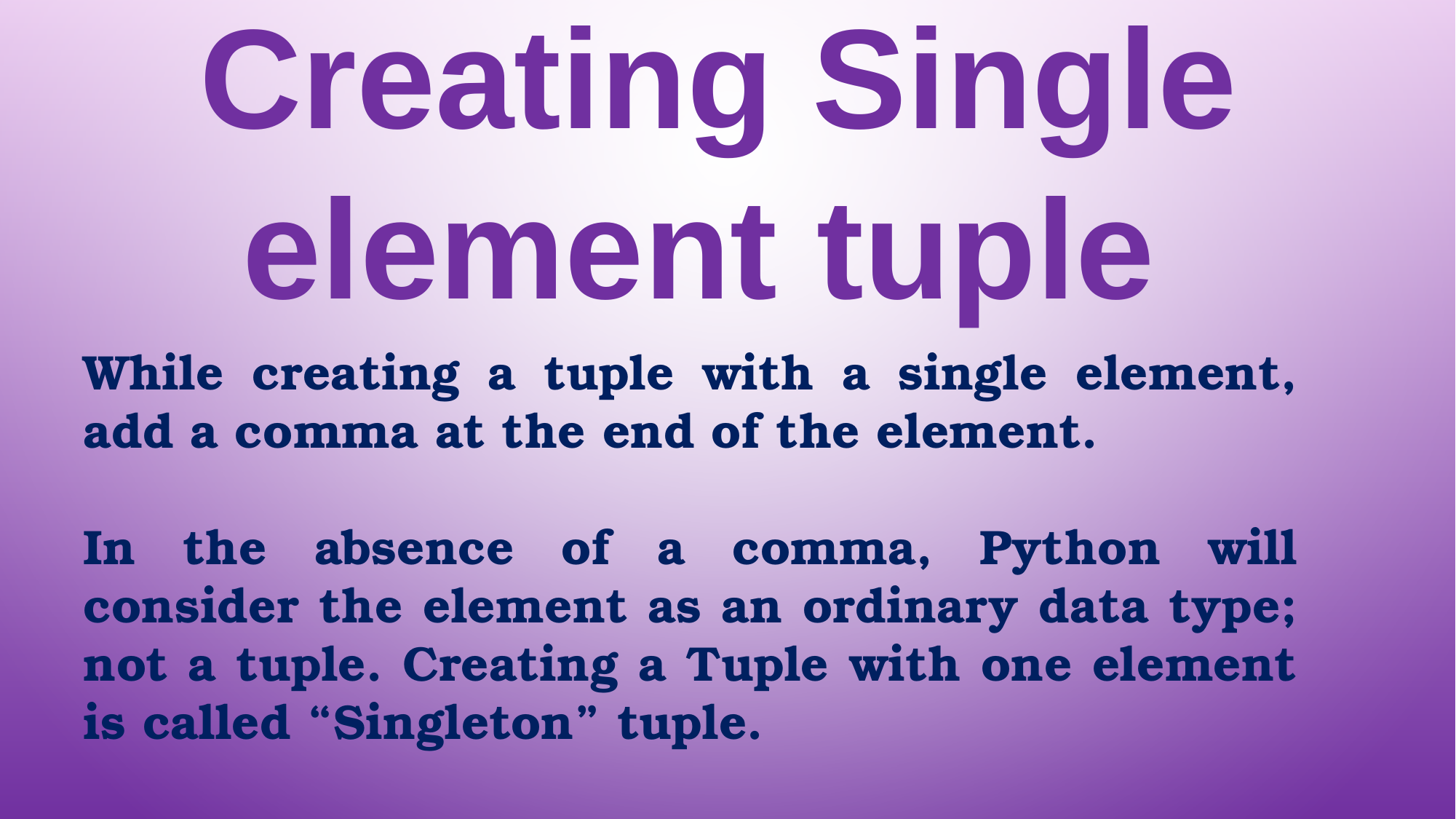

Creating Single element tuple
While creating a tuple with a single element, add a comma at the end of the element.

In the absence of a comma, Python will consider the element as an ordinary data type; not a tuple. Creating a Tuple with one element is called “Singleton” tuple.